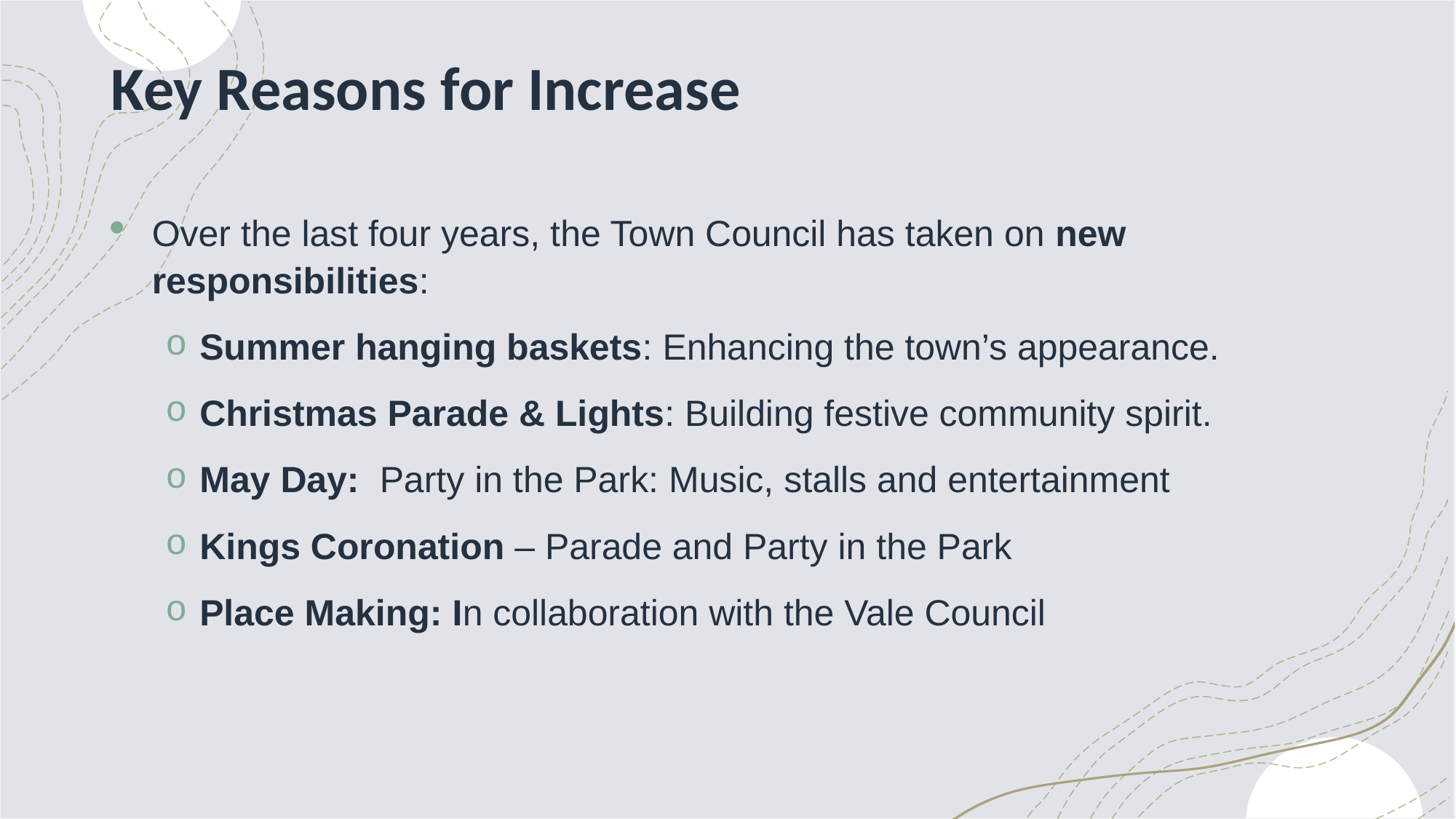

# Key Reasons for Increase
Over the last four years, the Town Council has taken on new responsibilities:
Summer hanging baskets: Enhancing the town’s appearance.
Christmas Parade & Lights: Building festive community spirit.
May Day:  Party in the Park: Music, stalls and entertainment
Kings Coronation – Parade and Party in the Park
Place Making: In collaboration with the Vale Council